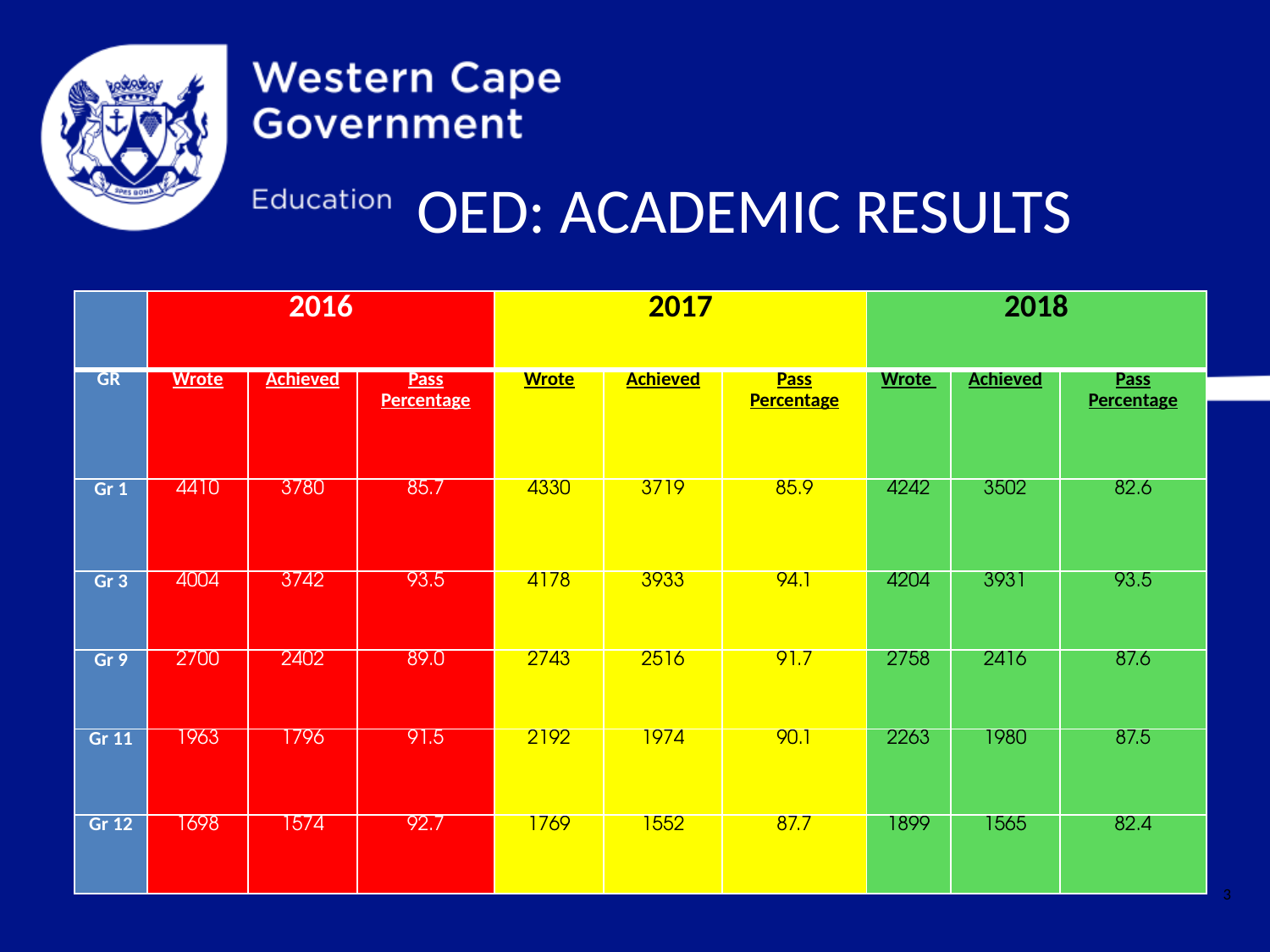

# OED: ACADEMIC RESULTS
|  | 2016 |  |  | 2017 |  |  | 2018 |  |  |
| --- | --- | --- | --- | --- | --- | --- | --- | --- | --- |
| GR | Wrote | Achieved | Pass Percentage | Wrote | Achieved | Pass Percentage | Wrote | Achieved | Pass Percentage |
| Gr 1 | 4410 | 3780 | 85.7 | 4330 | 3719 | 85.9 | 4242 | 3502 | 82.6 |
| Gr 3 | 4004 | 3742 | 93.5 | 4178 | 3933 | 94.1 | 4204 | 3931 | 93.5 |
| Gr 9 | 2700 | 2402 | 89.0 | 2743 | 2516 | 91.7 | 2758 | 2416 | 87.6 |
| Gr 11 | 1963 | 1796 | 91.5 | 2192 | 1974 | 90.1 | 2263 | 1980 | 87.5 |
| Gr 12 | 1698 | 1574 | 92.7 | 1769 | 1552 | 87.7 | 1899 | 1565 | 82.4 |
3